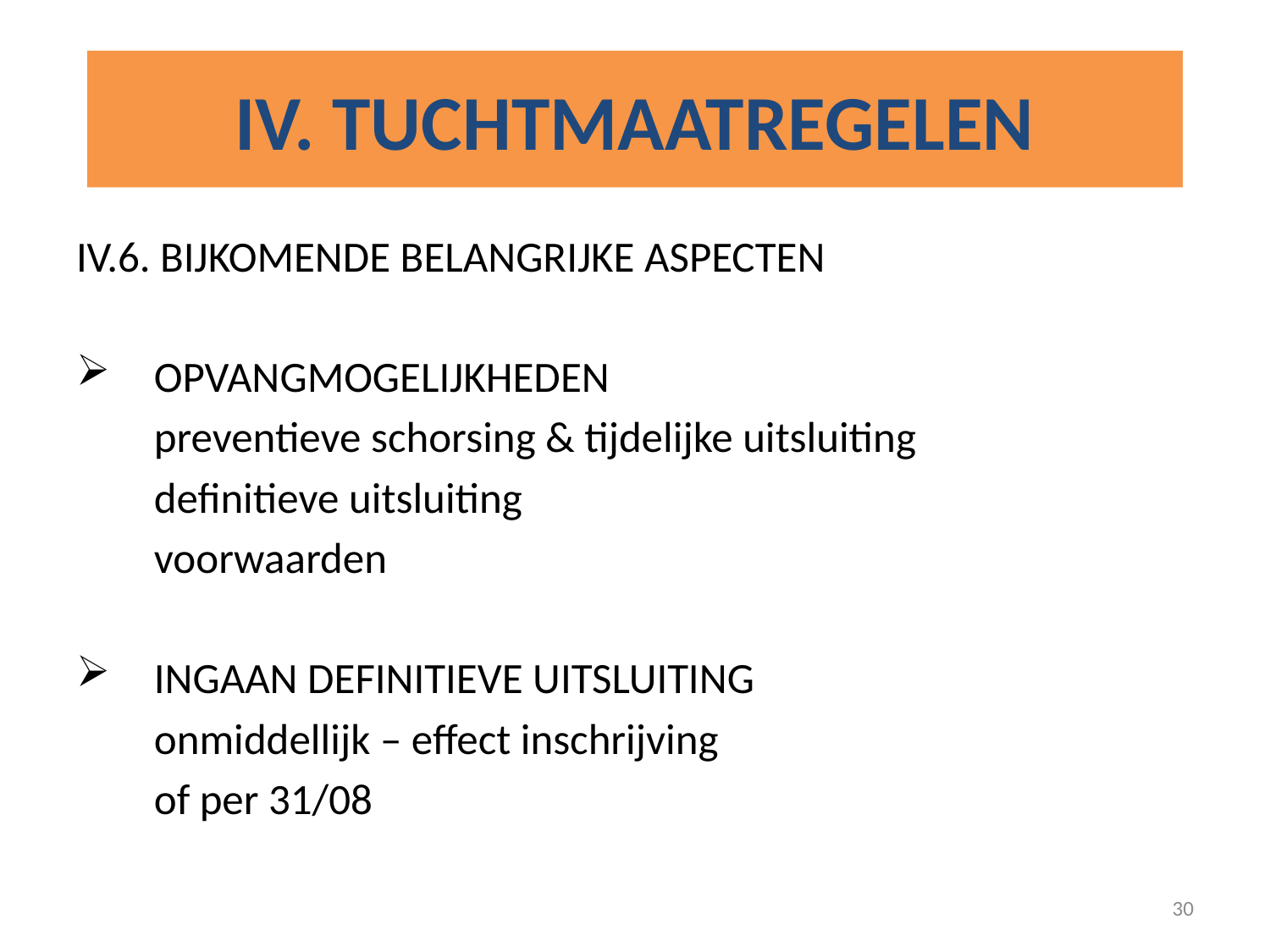

# IV. TUCHTMAATREGELEN
IV.6. BIJKOMENDE BELANGRIJKE ASPECTEN

OPVANGMOGELIJKHEDEN
		preventieve schorsing & tijdelijke uitsluiting
		definitieve uitsluiting
		voorwaarden

INGAAN DEFINITIEVE UITSLUITING
		onmiddellijk – effect inschrijving
		of per 31/08

30